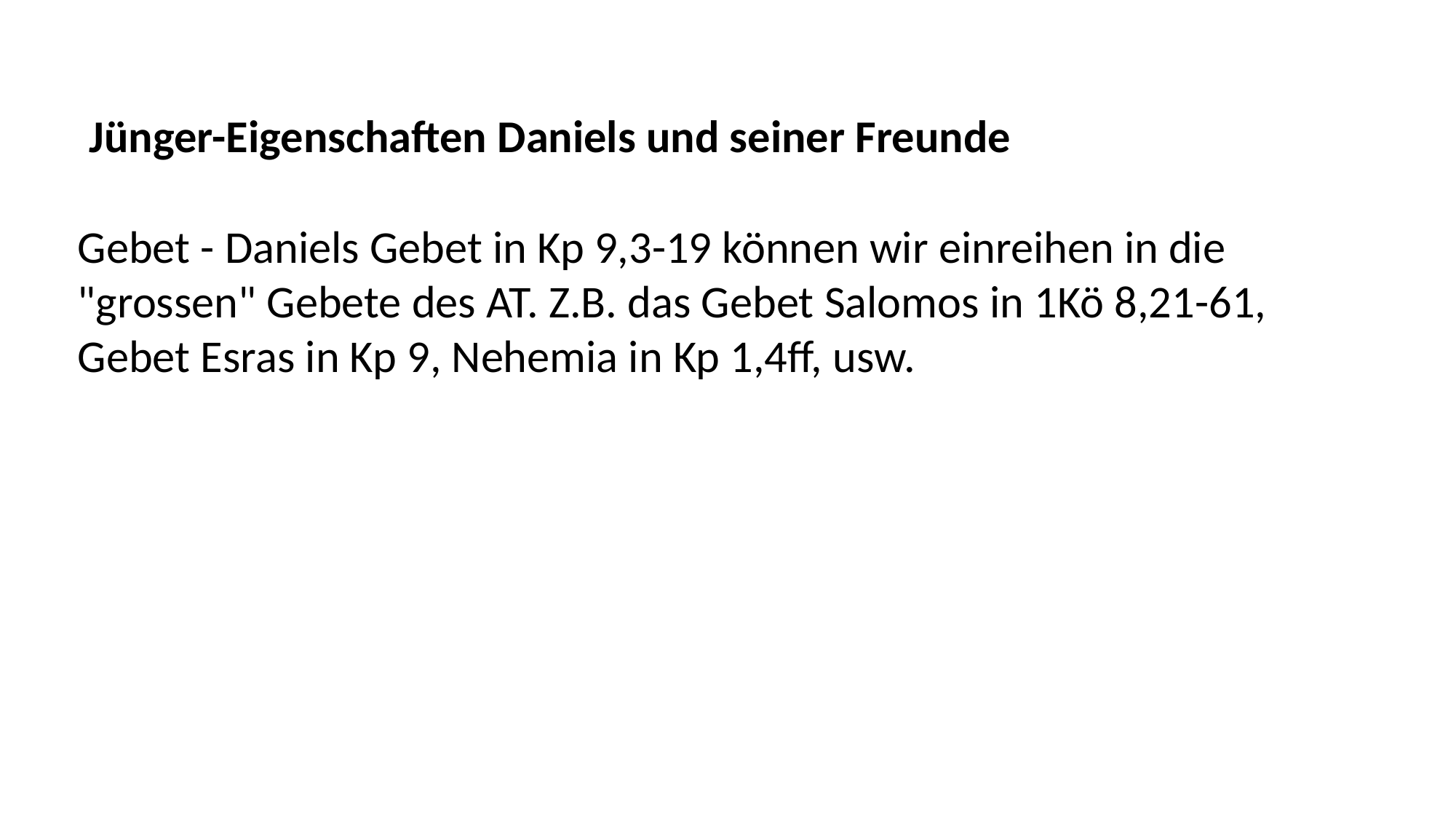

Jünger-Eigenschaften Daniels und seiner Freunde
Gebet - Daniels Gebet in Kp 9,3-19 können wir einreihen in die
"grossen" Gebete des AT. Z.B. das Gebet Salomos in 1Kö 8,21-61,
Gebet Esras in Kp 9, Nehemia in Kp 1,4ff, usw.